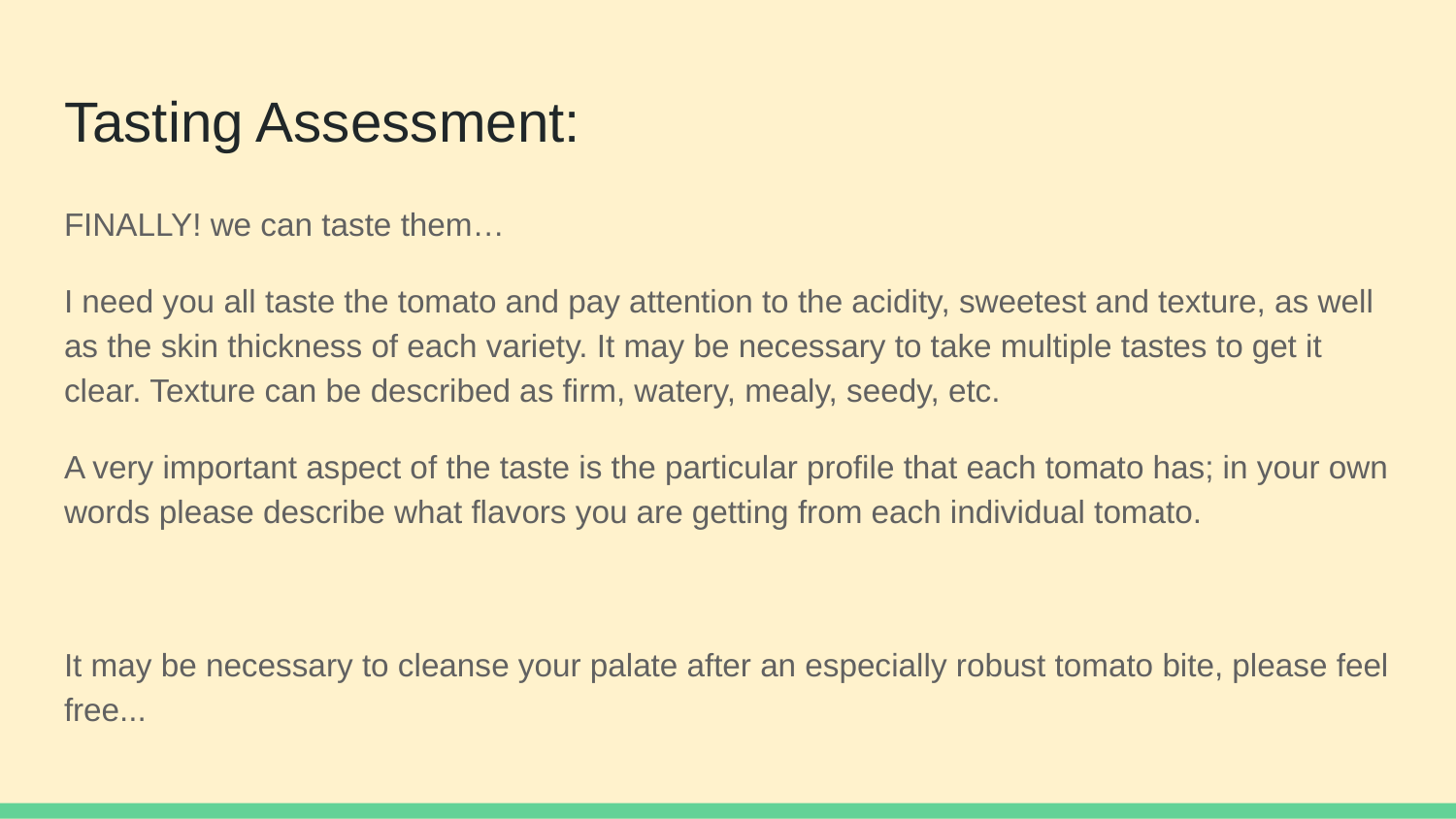

# Tasting Assessment:
FINALLY! we can taste them…
I need you all taste the tomato and pay attention to the acidity, sweetest and texture, as well as the skin thickness of each variety. It may be necessary to take multiple tastes to get it clear. Texture can be described as firm, watery, mealy, seedy, etc.
A very important aspect of the taste is the particular profile that each tomato has; in your own words please describe what flavors you are getting from each individual tomato.

It may be necessary to cleanse your palate after an especially robust tomato bite, please feel free...